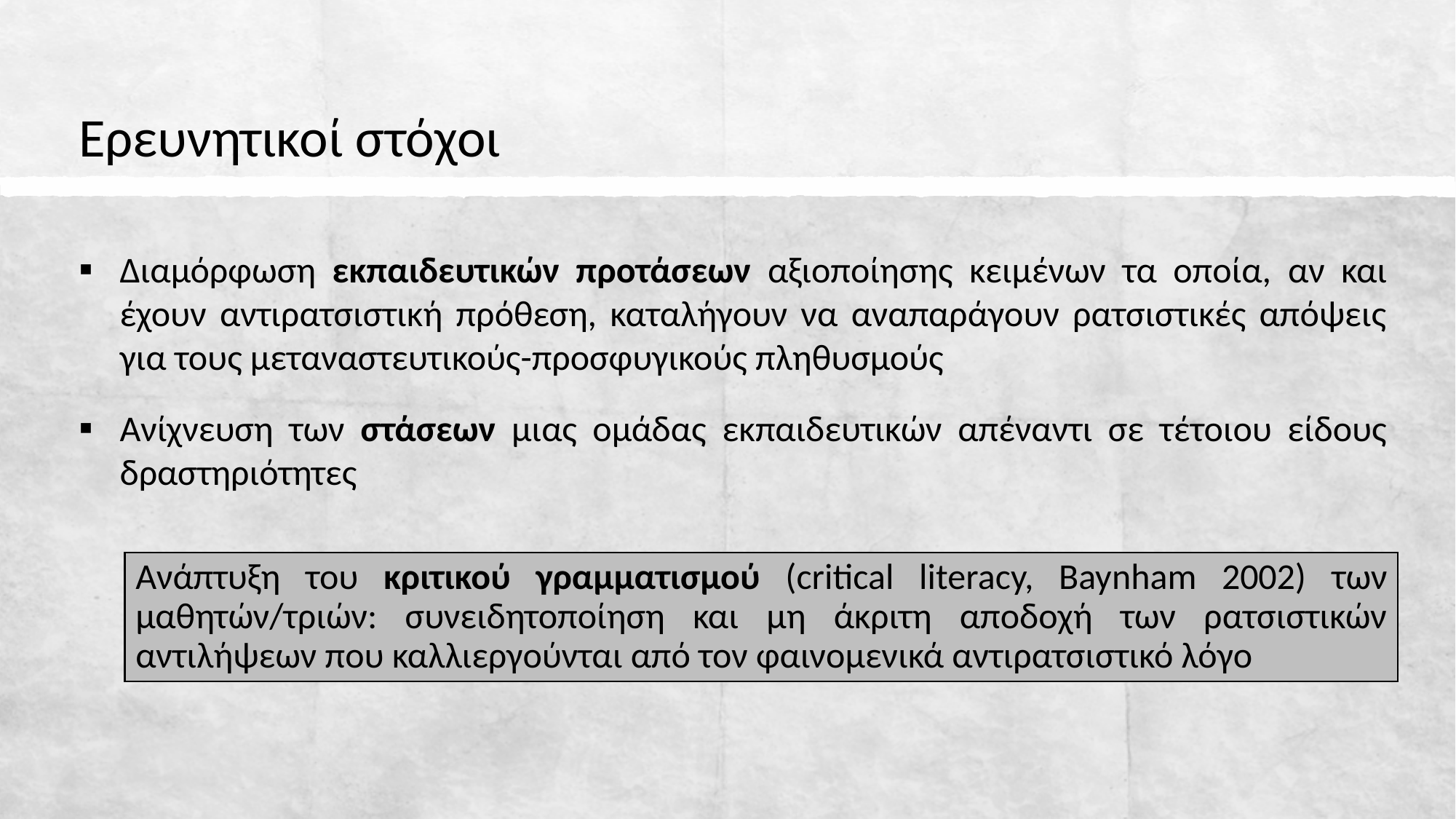

# Ερευνητικοί στόχοι
Διαμόρφωση εκπαιδευτικών προτάσεων αξιοποίησης κειμένων τα οποία, αν και έχουν αντιρατσιστική πρόθεση, καταλήγουν να αναπαράγουν ρατσιστικές απόψεις για τους μεταναστευτικούς-προσφυγικούς πληθυσμούς
Ανίχνευση των στάσεων μιας ομάδας εκπαιδευτικών απέναντι σε τέτοιου είδους δραστηριότητες

Ανάπτυξη του κριτικού γραμματισμού (critical literacy, Baynham 2002) των μαθητών/τριών: συνειδητοποίηση και μη άκριτη αποδοχή των ρατσιστικών αντιλήψεων που καλλιεργούνται από τον φαινομενικά αντιρατσιστικό λόγο